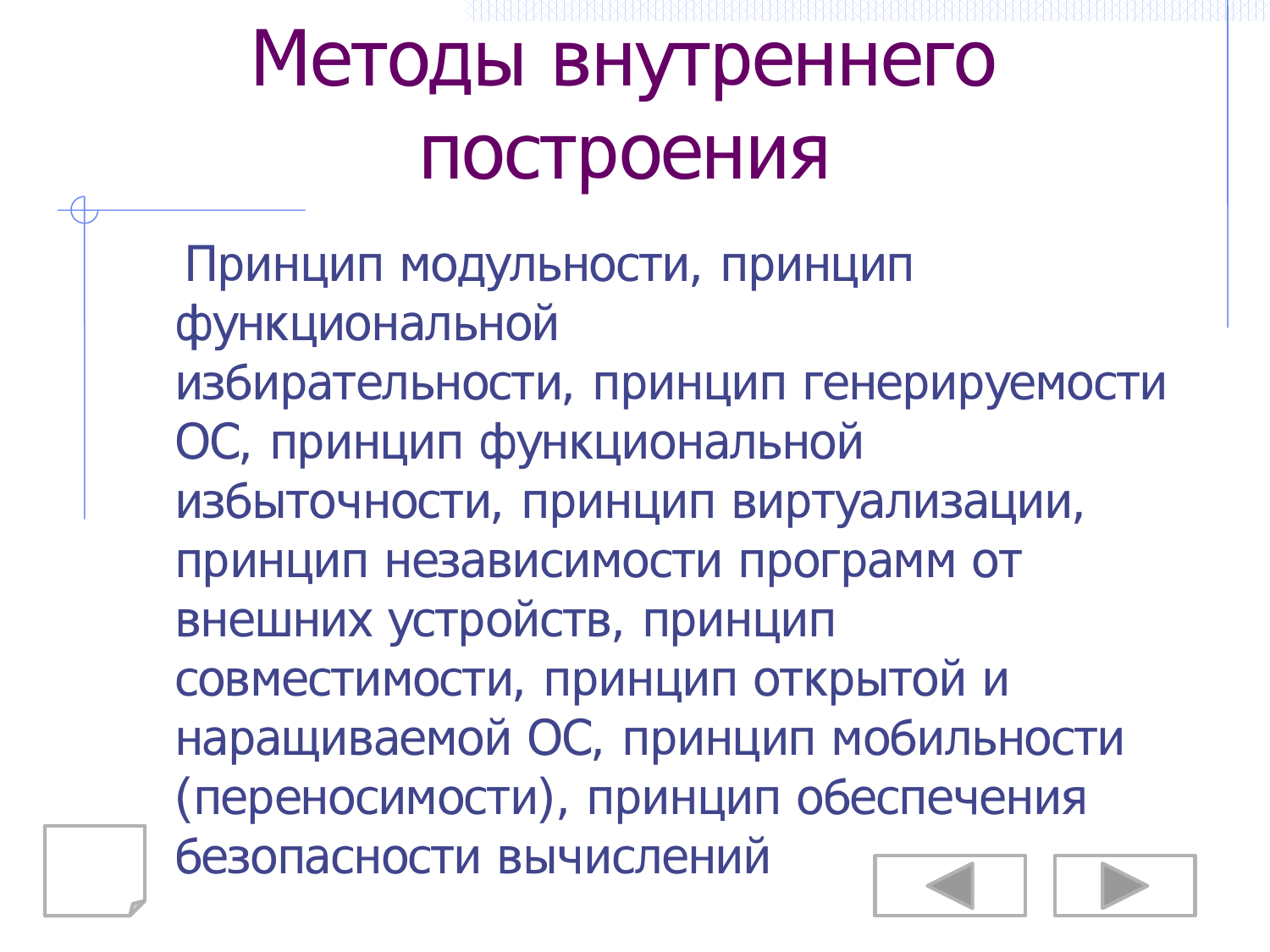

# Методы внутреннего построения
    Принцип модульности, принцип функциональной избирательности, принцип генерируемости ОС, принцип функциональной избыточности, принцип виртуализации, принцип независимости программ от внешних устройств, принцип совместимости, принцип открытой и наращиваемой ОС, принцип мобильности (переносимости), принцип обеспечения безопасности вычислений